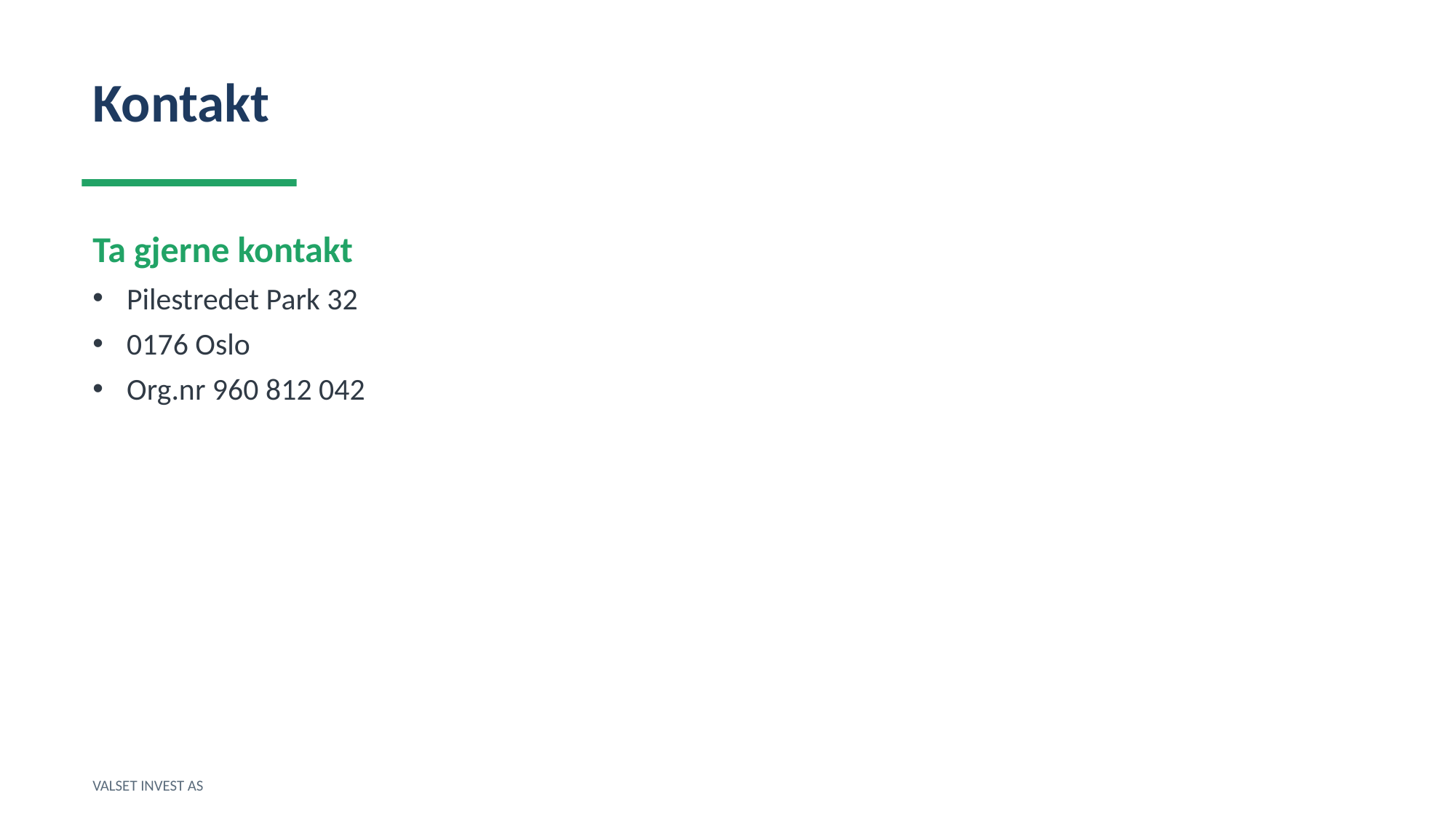

Kontakt

Ta gjerne kontakt
Pilestredet Park 32
0176 Oslo
Org.nr 960 812 042
VALSET INVEST AS